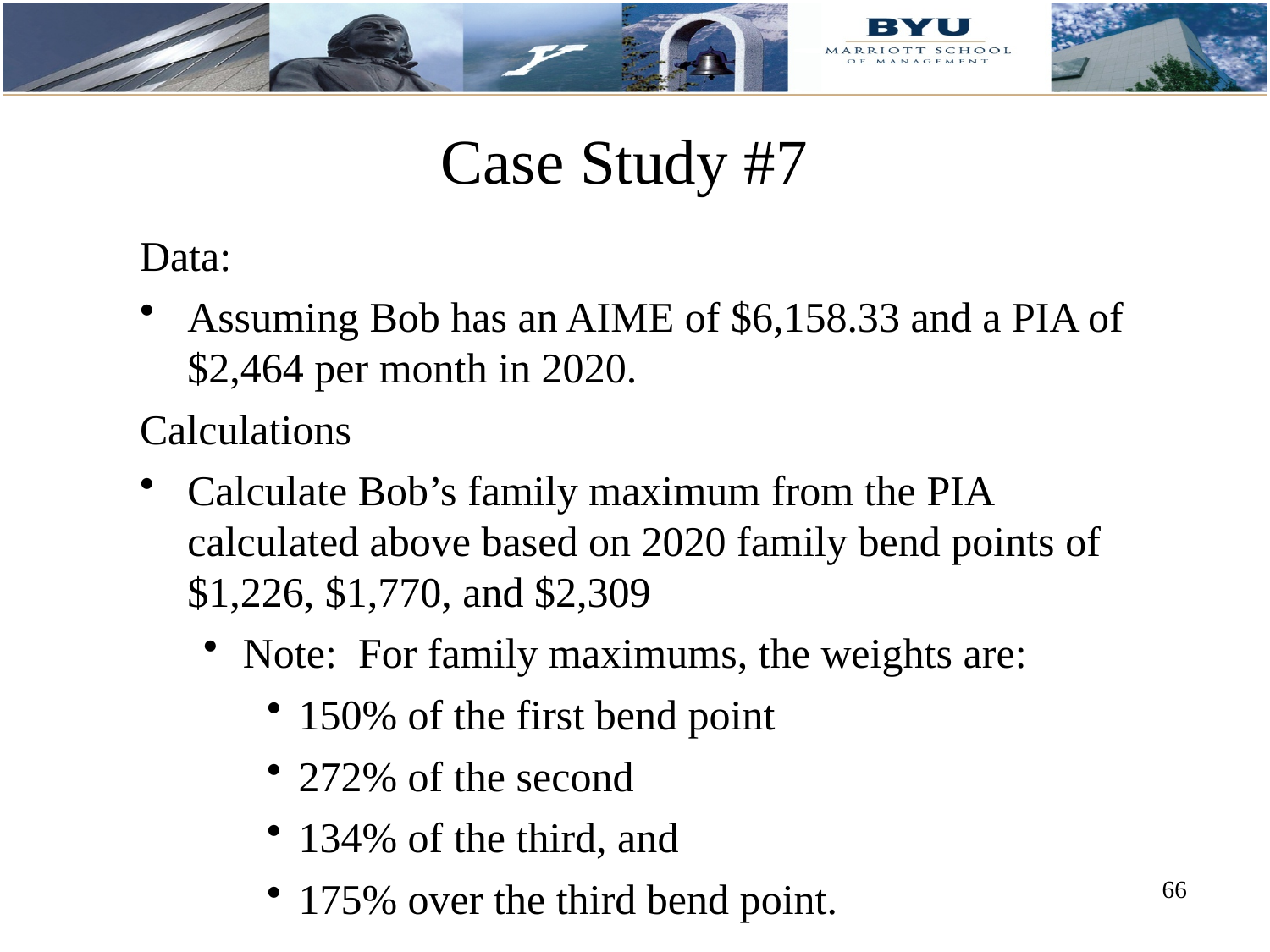

# Case Study #7
Data:
Assuming Bob has an AIME of $6,158.33 and a PIA of $2,464 per month in 2020.
Calculations
Calculate Bob’s family maximum from the PIA calculated above based on 2020 family bend points of $1,226, $1,770, and $2,309
Note:  For family maximums, the weights are:
150% of the first bend point
272% of the second
134% of the third, and
175% over the third bend point.